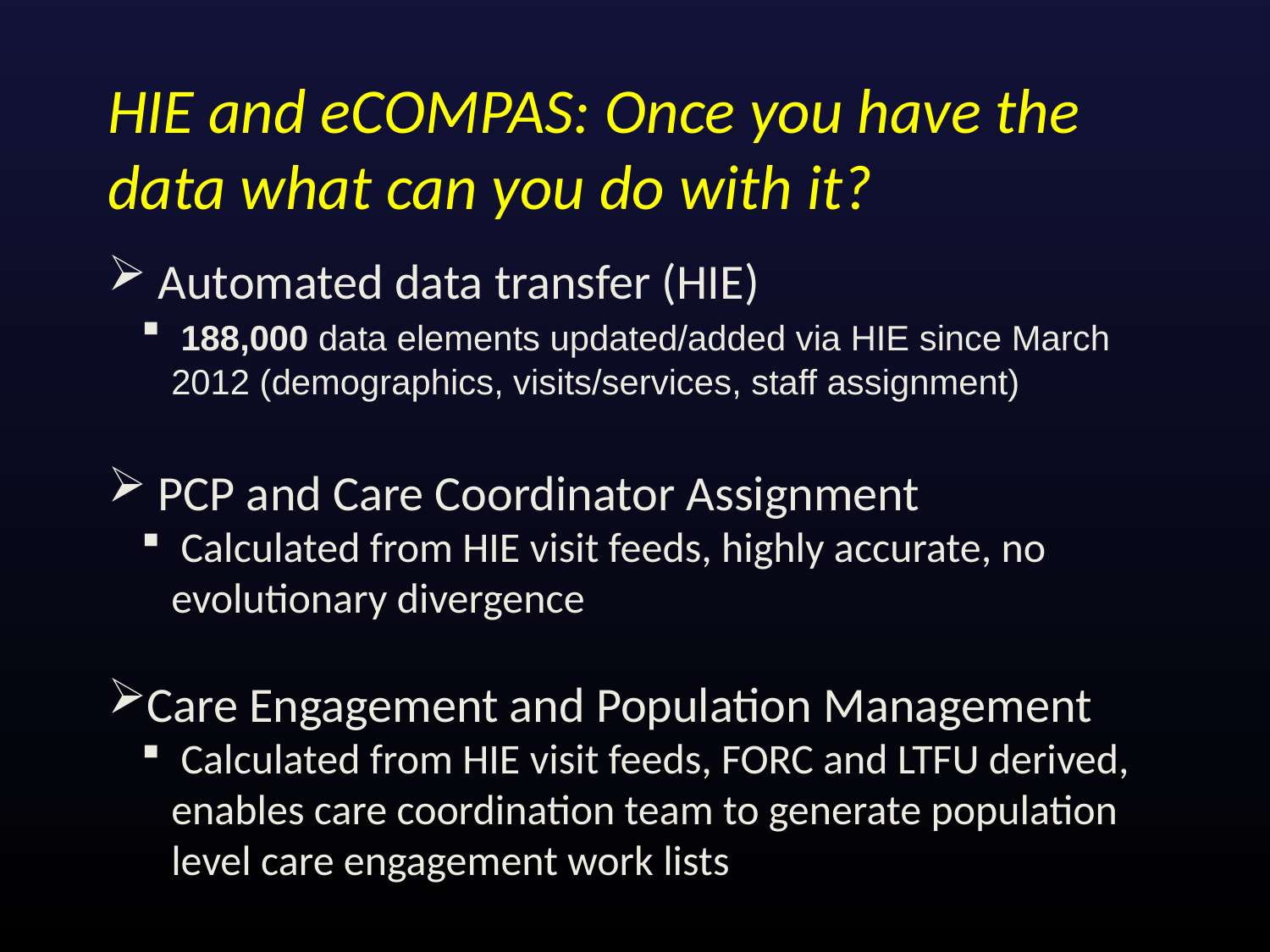

HIE and eCOMPAS: Once you have the data what can you do with it?
 Automated data transfer (HIE)
 188,000 data elements updated/added via HIE since March  2012 (demographics, visits/services, staff assignment)

 PCP and Care Coordinator Assignment
 Calculated from HIE visit feeds, highly accurate, no evolutionary divergence

Care Engagement and Population Management
 Calculated from HIE visit feeds, FORC and LTFU derived, enables care coordination team to generate population level care engagement work lists